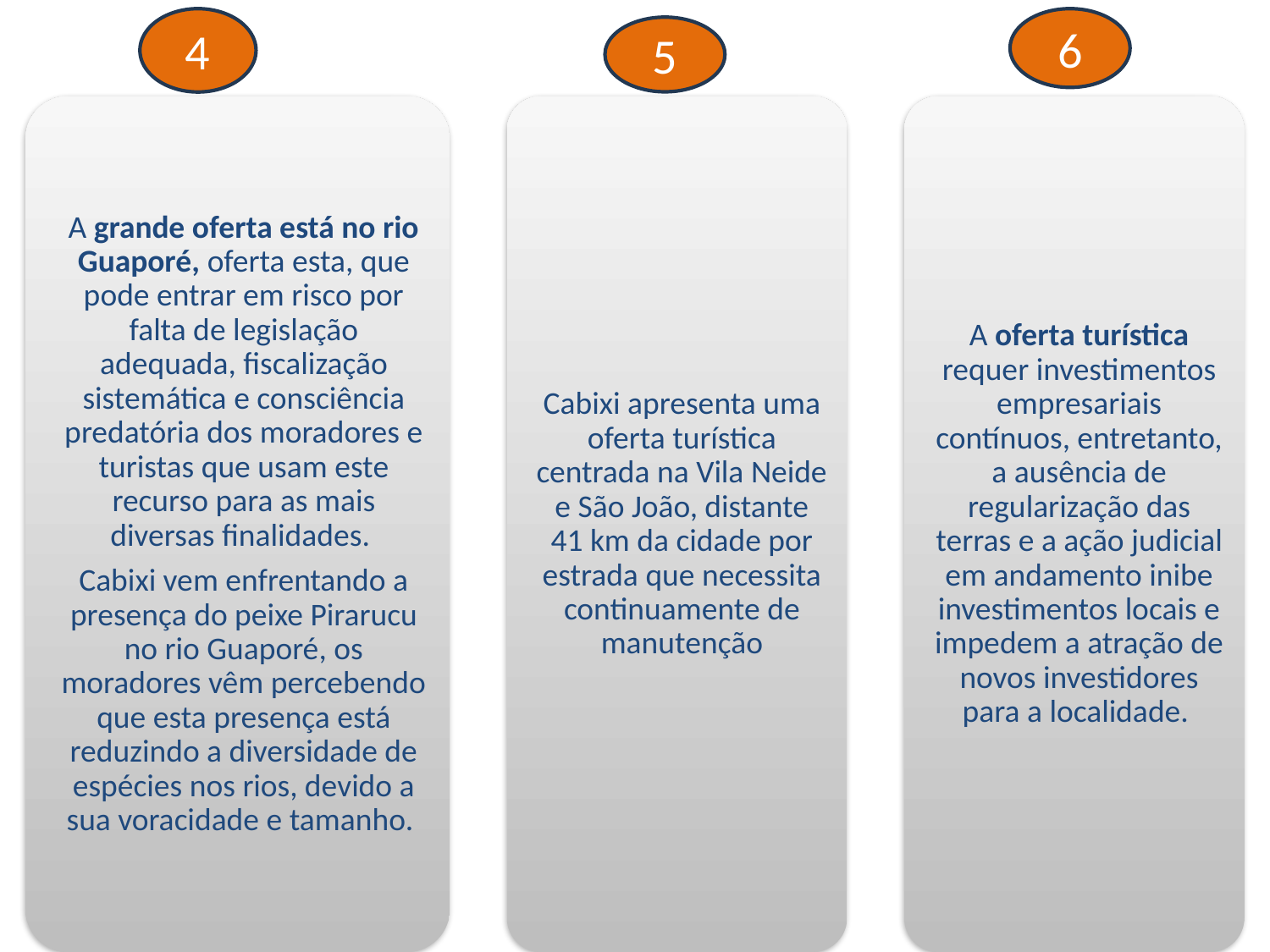

4
6
5
A grande oferta está no rio Guaporé, oferta esta, que pode entrar em risco por falta de legislação adequada, fiscalização sistemática e consciência predatória dos moradores e turistas que usam este recurso para as mais diversas finalidades.
Cabixi vem enfrentando a presença do peixe Pirarucu no rio Guaporé, os moradores vêm percebendo que esta presença está reduzindo a diversidade de espécies nos rios, devido a sua voracidade e tamanho.
Cabixi apresenta uma oferta turística centrada na Vila Neide e São João, distante 41 km da cidade por estrada que necessita continuamente de manutenção
A oferta turística requer investimentos empresariais contínuos, entretanto, a ausência de regularização das terras e a ação judicial em andamento inibe investimentos locais e impedem a atração de novos investidores para a localidade.